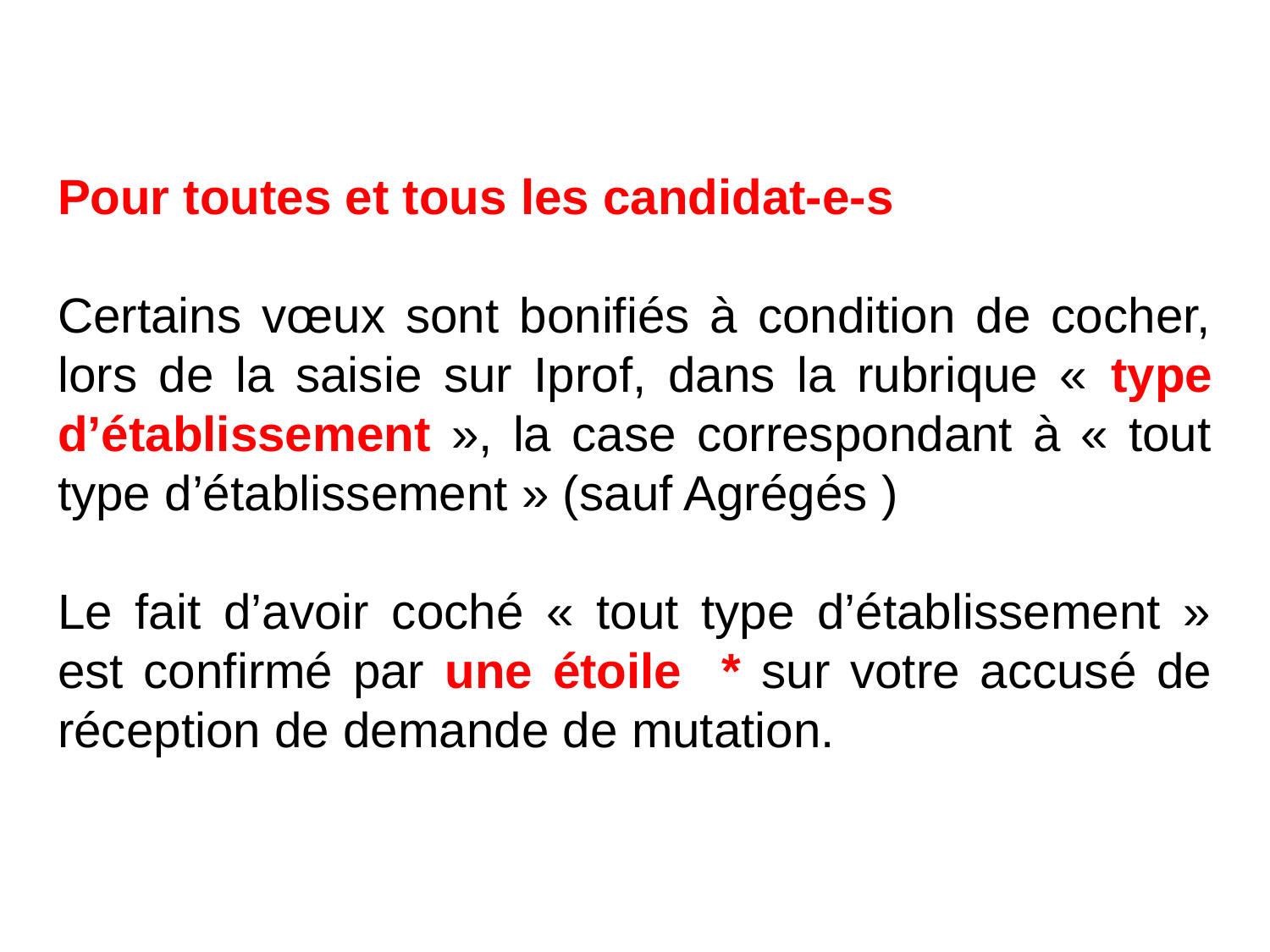

Pour toutes et tous les candidat-e-s

Certains vœux sont bonifiés à condition de cocher, lors de la saisie sur Iprof, dans la rubrique « type d’établissement », la case correspondant à « tout type d’établissement » (sauf Agrégés )

Le fait d’avoir coché « tout type d’établissement » est confirmé par une étoile  * sur votre accusé de réception de demande de mutation.